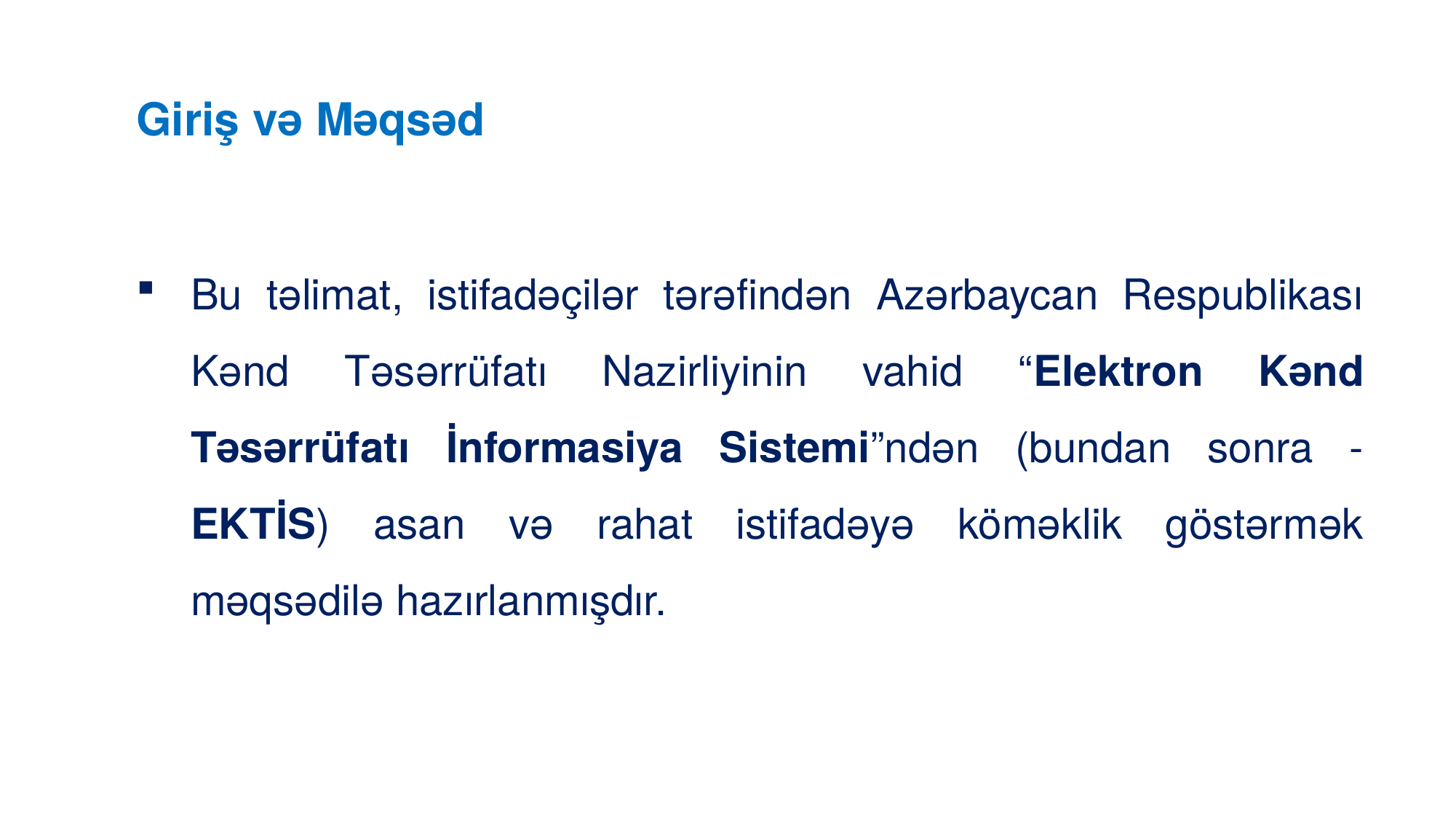

# Giriş və Məqsəd
Bu təlimat, istifadəçilər tərəfindən Azərbaycan Respublikası Kənd Təsərrüfatı Nazirliyinin vahid “Elektron Kənd Təsərrüfatı İnformasiya Sistemi”ndən (bundan sonra - EKTİS) asan və rahat istifadəyə köməklik göstərmək məqsədilə hazırlanmışdır.